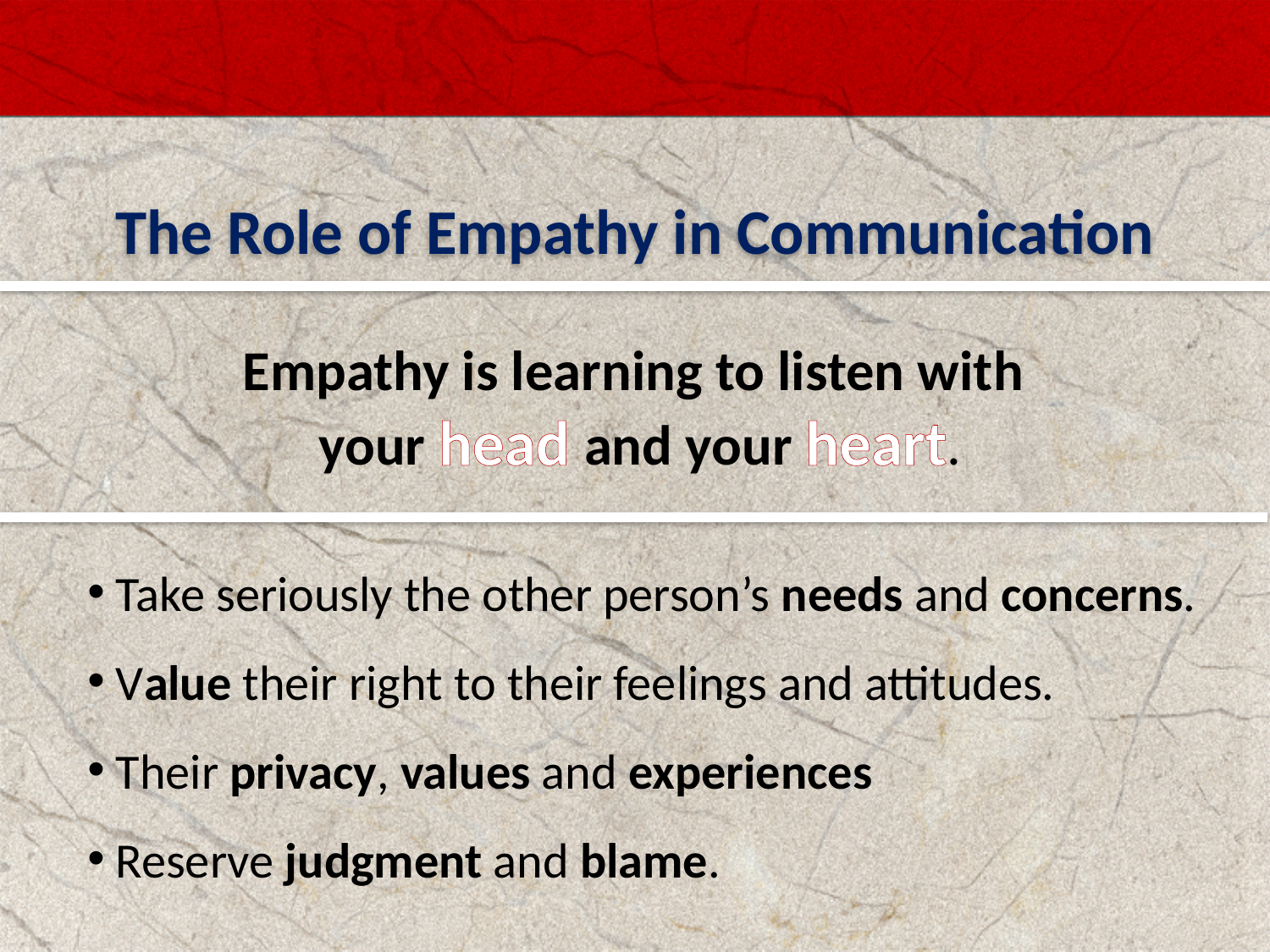

The Role of Empathy in Communication

Empathy is learning to listen with
your head and your heart.

 Take seriously the other person’s needs and concerns.
 Value their right to their feelings and attitudes.
 Their privacy, values and experiences
 Reserve judgment and blame.